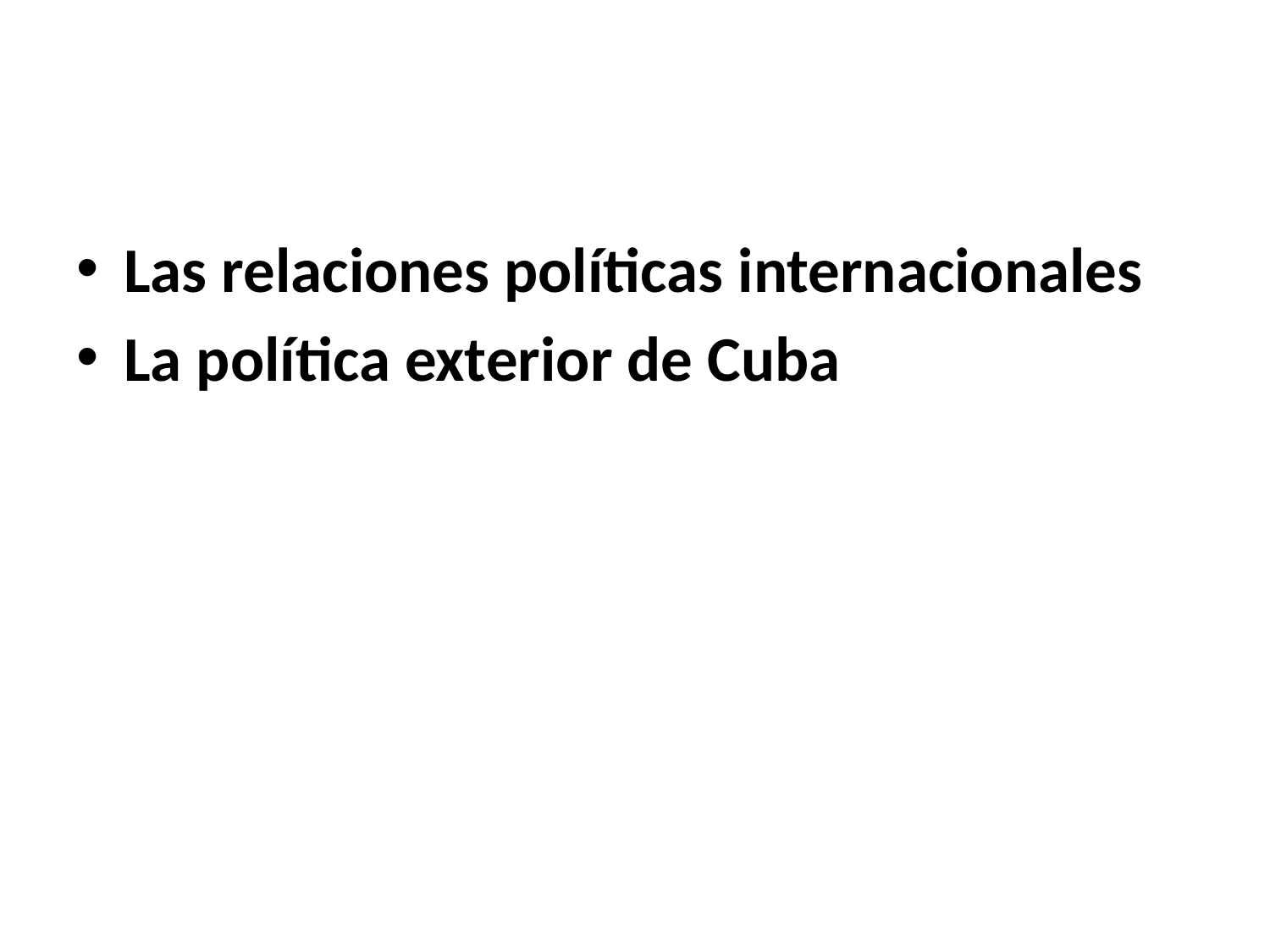

#
Las relaciones políticas internacionales
La política exterior de Cuba